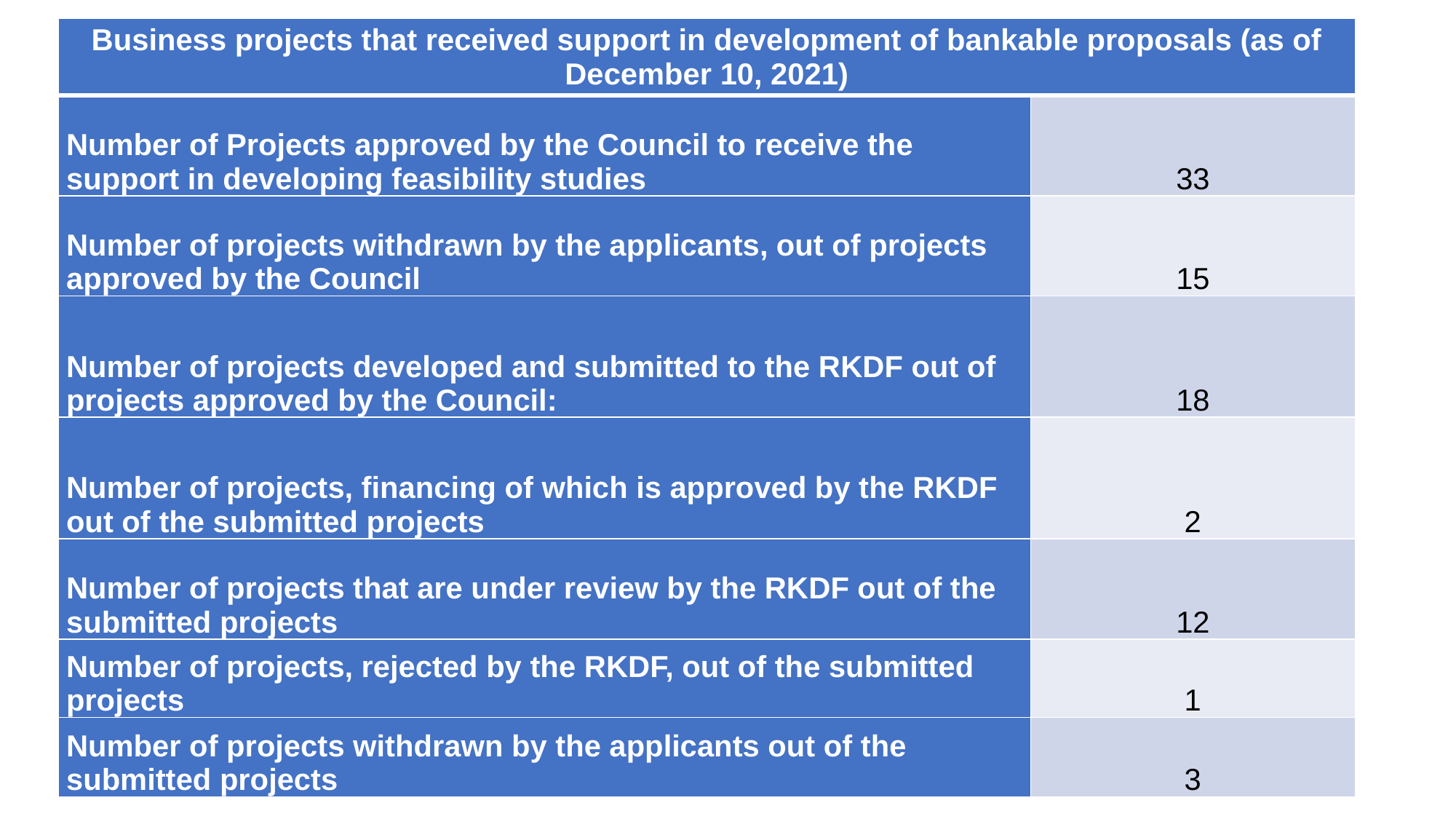

| Business projects that received support in development of bankable proposals (as of December 10, 2021) |  |
| --- | --- |
| Number of Projects approved by the Council to receive the support in developing feasibility studies | 33 |
| Number of projects withdrawn by the applicants, out of projects approved by the Council | 15 |
| Number of projects developed and submitted to the RKDF out of projects approved by the Council: | 18 |
| Number of projects, financing of which is approved by the RKDF out of the submitted projects | 2 |
| Number of projects that are under review by the RKDF out of the submitted projects | 12 |
| Number of projects, rejected by the RKDF, out of the submitted projects | 1 |
| Number of projects withdrawn by the applicants out of the submitted projects | 3 |
#